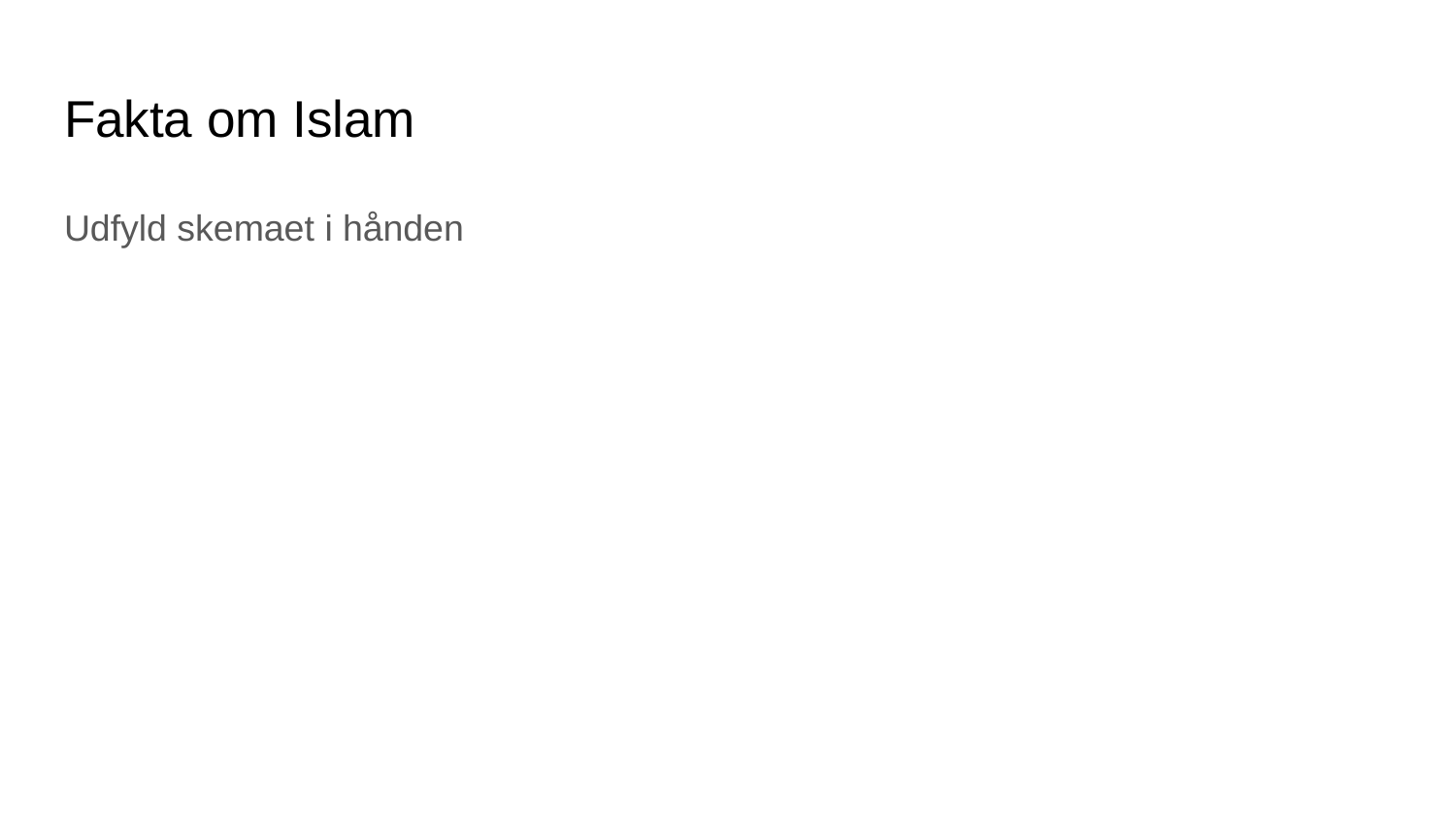

# Fakta om Islam
Udfyld skemaet i hånden